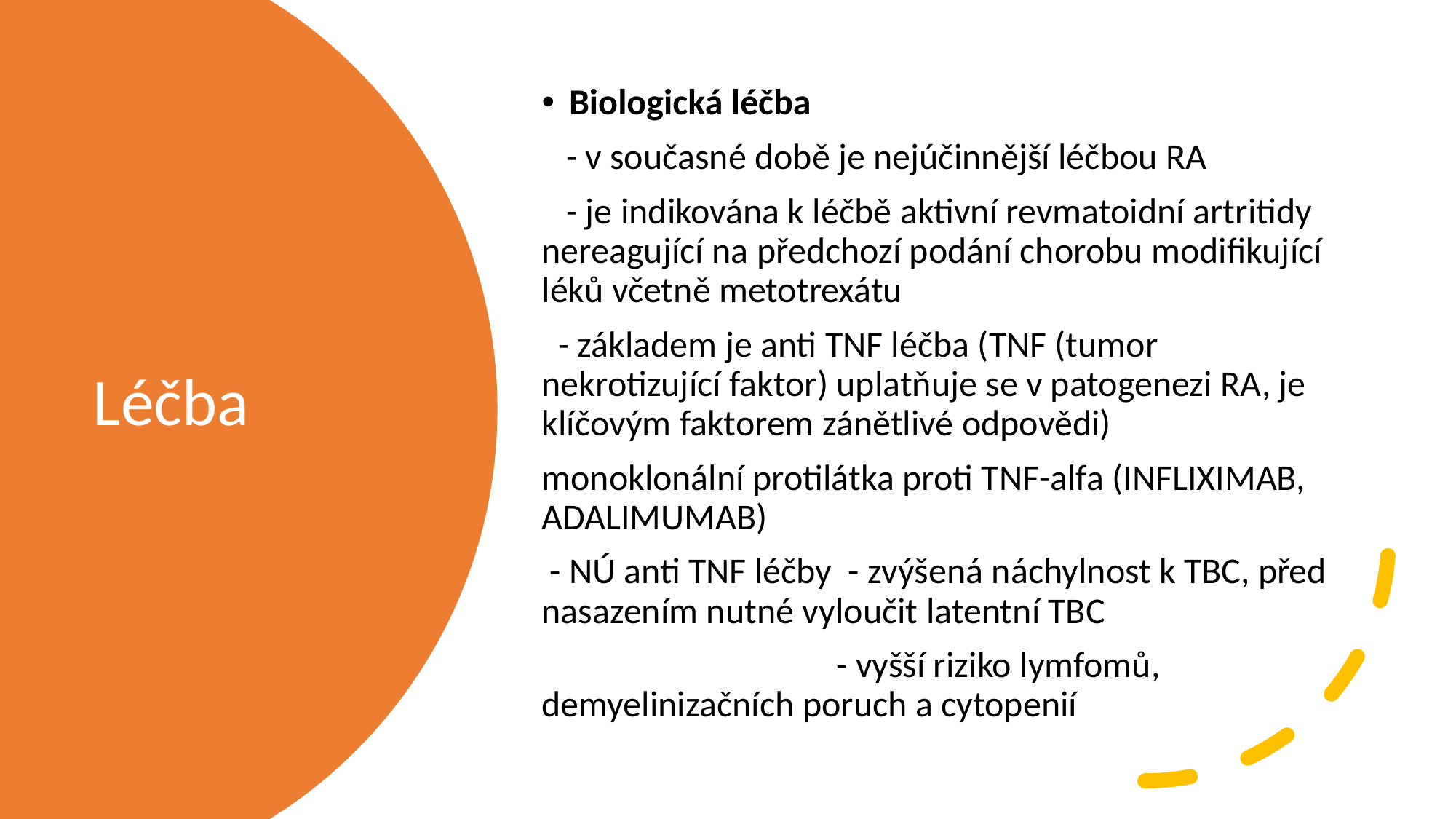

Biologická léčba
   - v současné době je nejúčinnější léčbou RA
   - je indikována k léčbě aktivní revmatoidní artritidy nereagující na předchozí podání chorobu modifikující léků včetně metotrexátu
  - základem je anti TNF léčba (TNF (tumor nekrotizující faktor) uplatňuje se v patogenezi RA, je klíčovým faktorem zánětlivé odpovědi)
monoklonální protilátka proti TNF-alfa (INFLIXIMAB, ADALIMUMAB)
 - NÚ anti TNF léčby  - zvýšená náchylnost k TBC, před nasazením nutné vyloučit latentní TBC
                                    - vyšší riziko lymfomů, demyelinizačních poruch a cytopenií
# Léčba